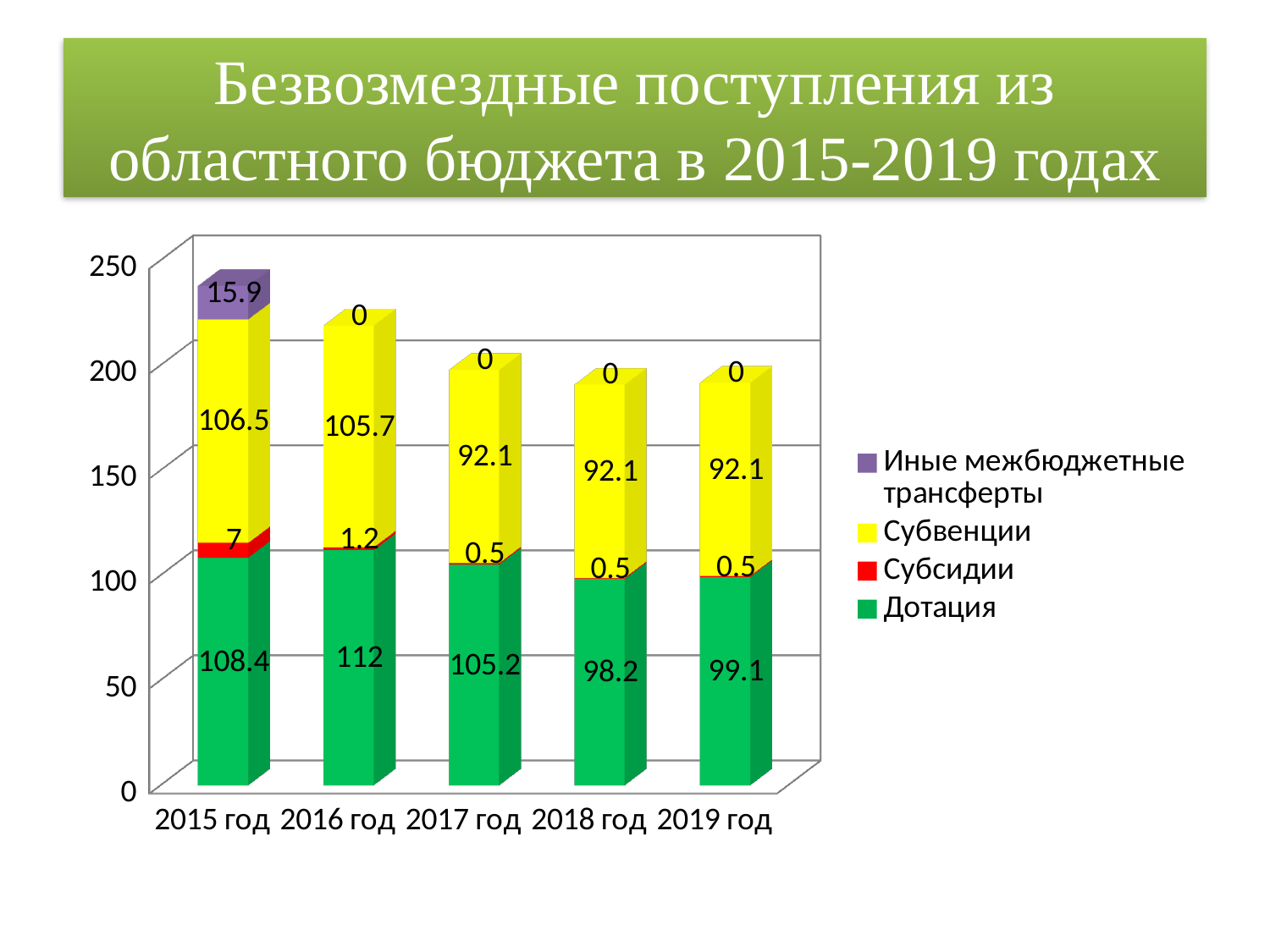

# Безвозмездные поступления из областного бюджета в 2015-2019 годах

[unsupported chart]